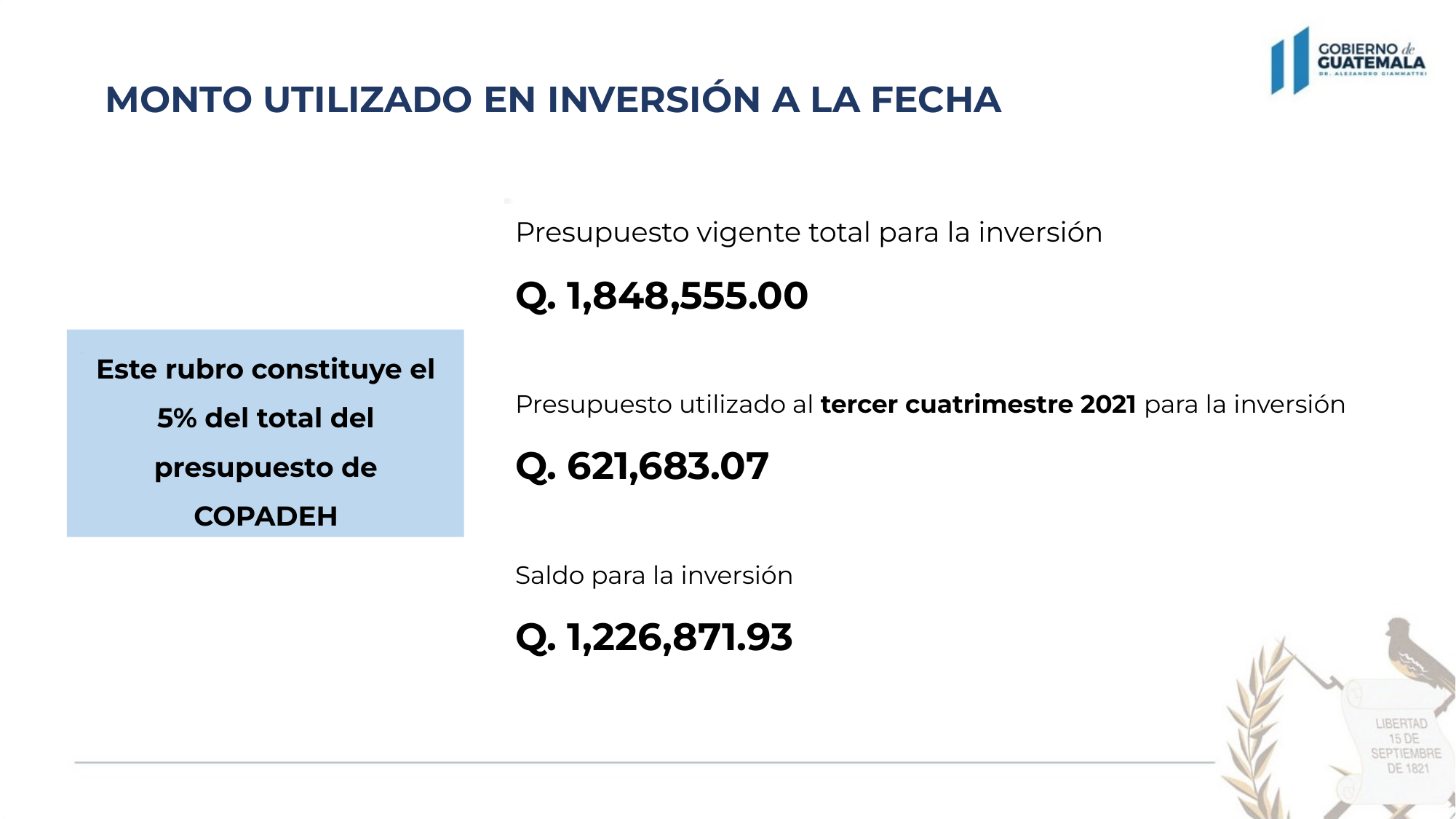

MONTO UTILIZADO EN INVERSIÓN A LA FECHA
Presupuesto vigente total para la inversión
Q. 1,848,555.00

Presupuesto utilizado al tercer cuatrimestre 2021 para la inversión
Q. 621,683.07

Saldo para la inversión
Q. 1,226,871.93

Este rubro constituye el 5% del total del presupuesto de COPADEH